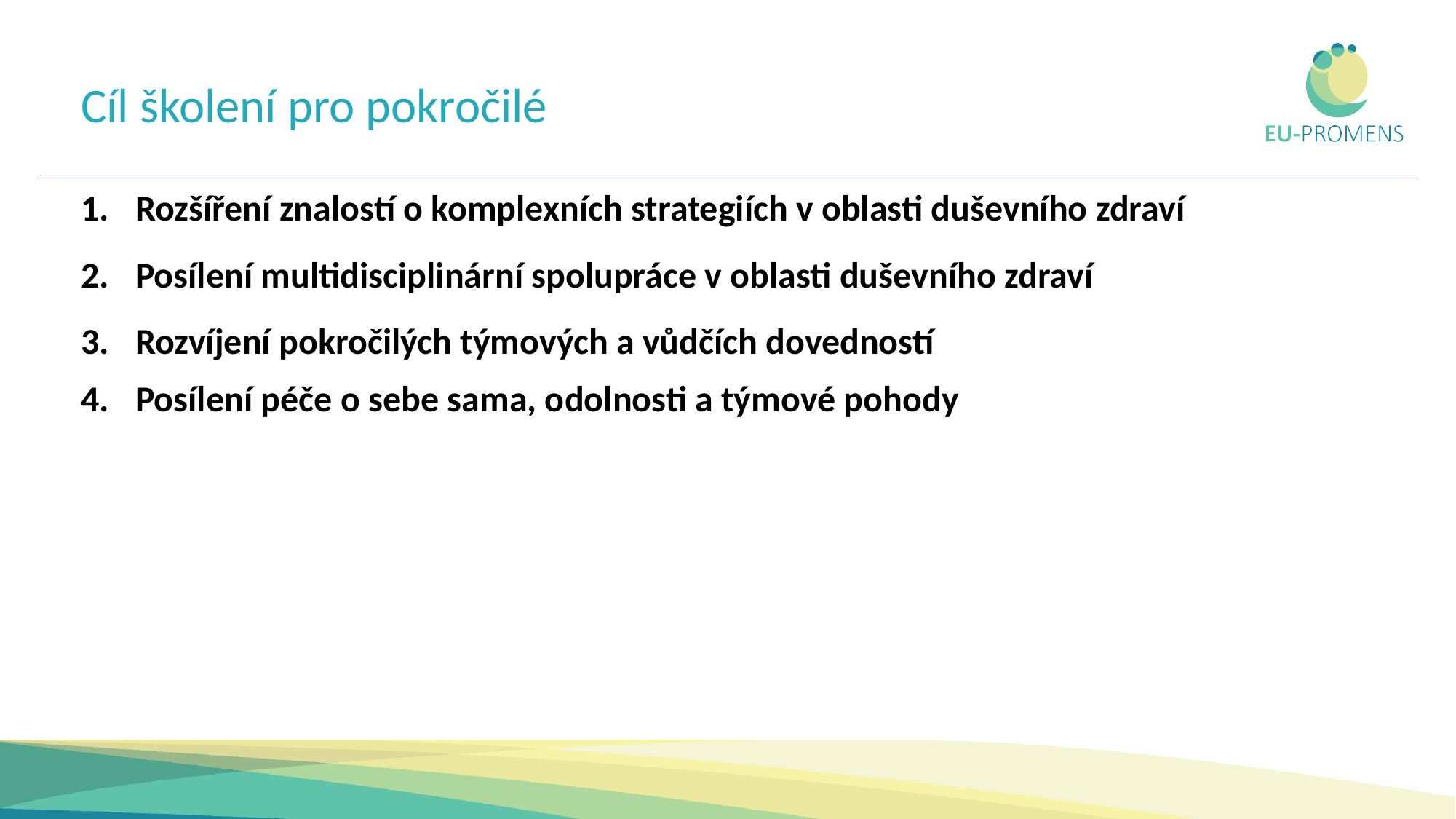

# Cíl školení pro pokročilé
Rozšíření znalostí o komplexních strategiích v oblasti duševního zdraví
Posílení multidisciplinární spolupráce v oblasti duševního zdraví
Rozvíjení pokročilých týmových a vůdčích dovedností
Posílení péče o sebe sama, odolnosti a týmové pohody